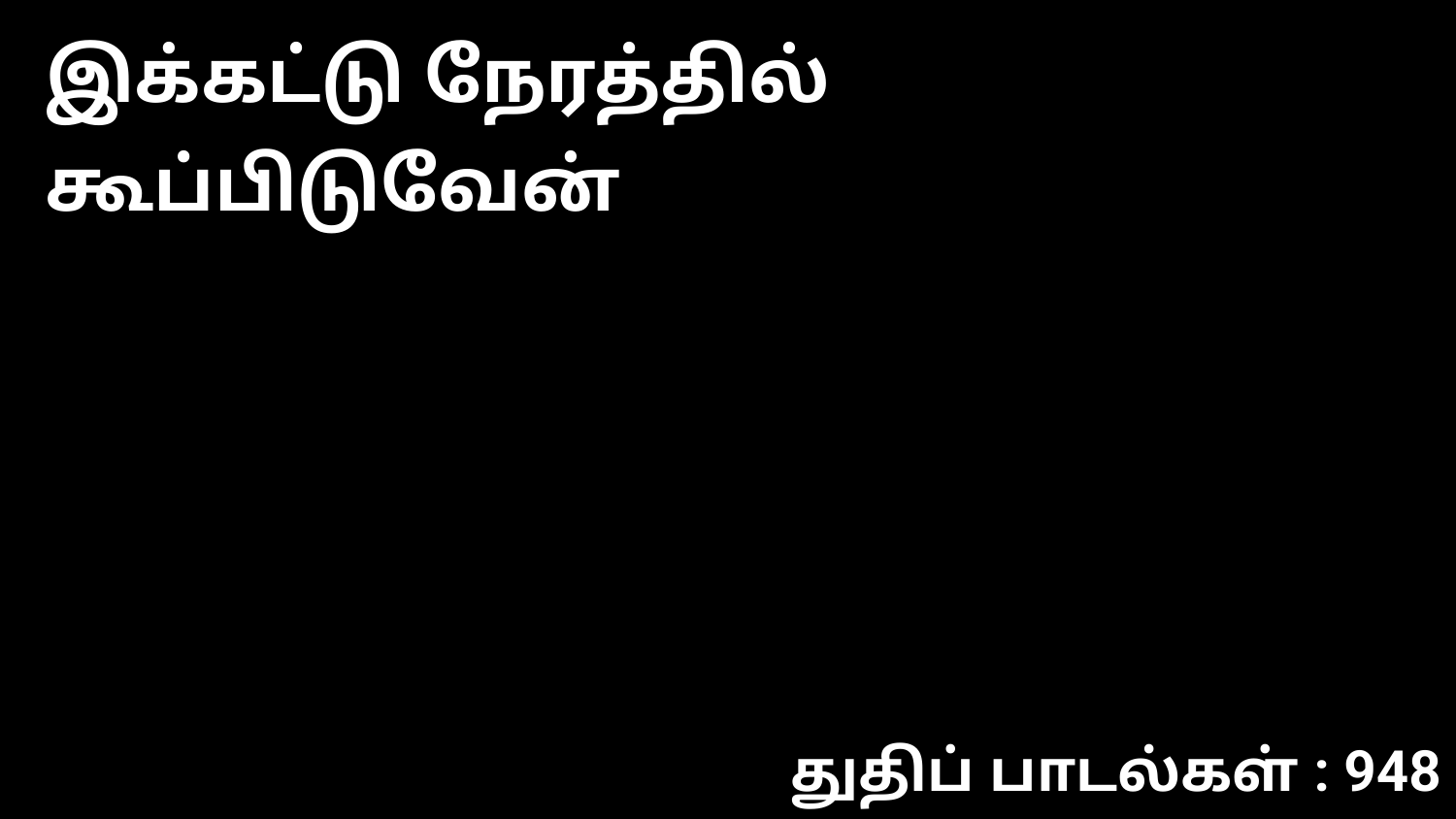

இக்கட்டு நேரத்தில் கூப்பிடுவேன்
துதிப் பாடல்கள் : 948